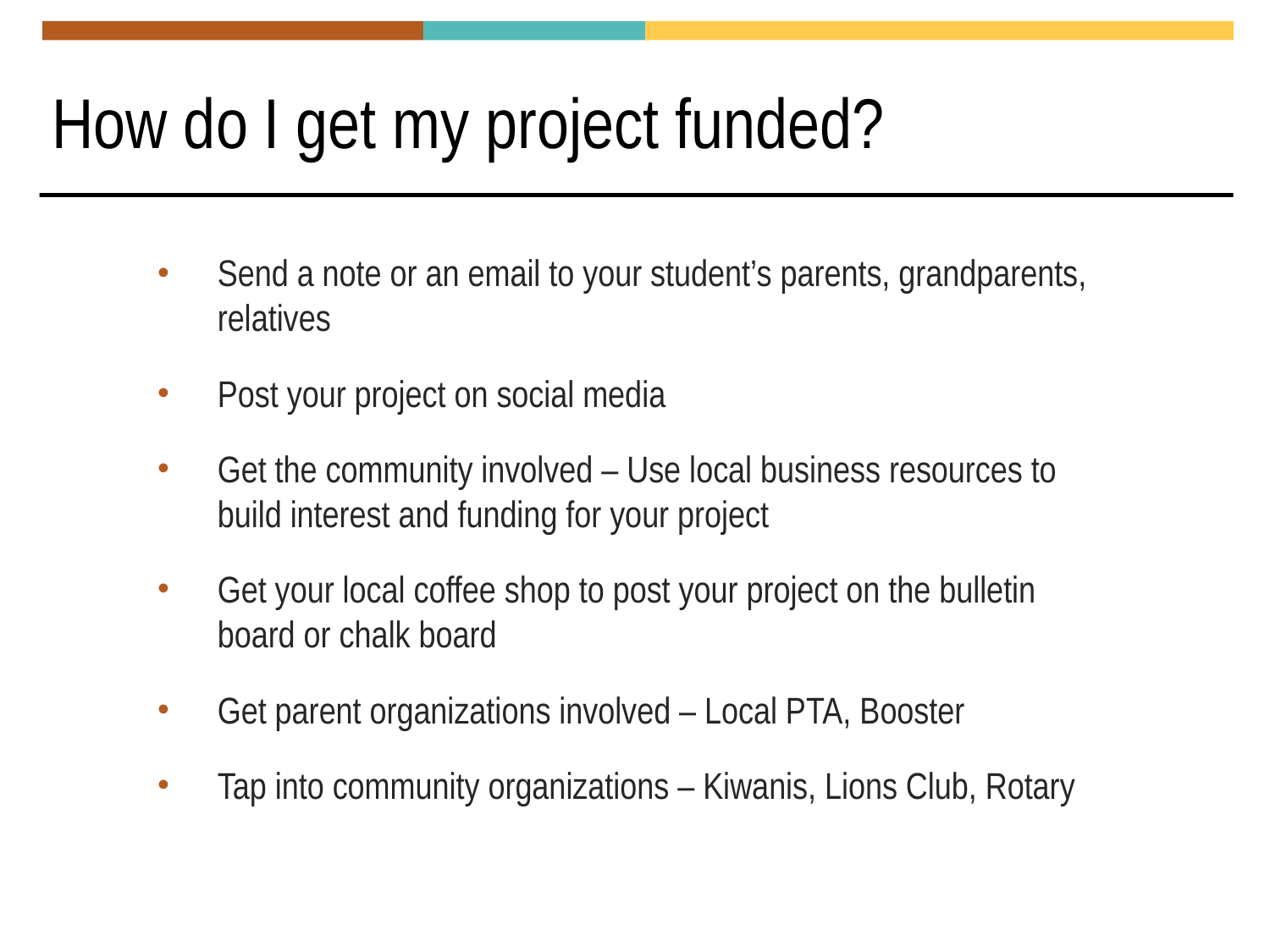

# How do I get my project funded?
Send a note or an email to your student’s parents, grandparents, relatives
Post your project on social media
Get the community involved – Use local business resources to build interest and funding for your project
Get your local coffee shop to post your project on the bulletin board or chalk board
Get parent organizations involved – Local PTA, Booster
Tap into community organizations – Kiwanis, Lions Club, Rotary